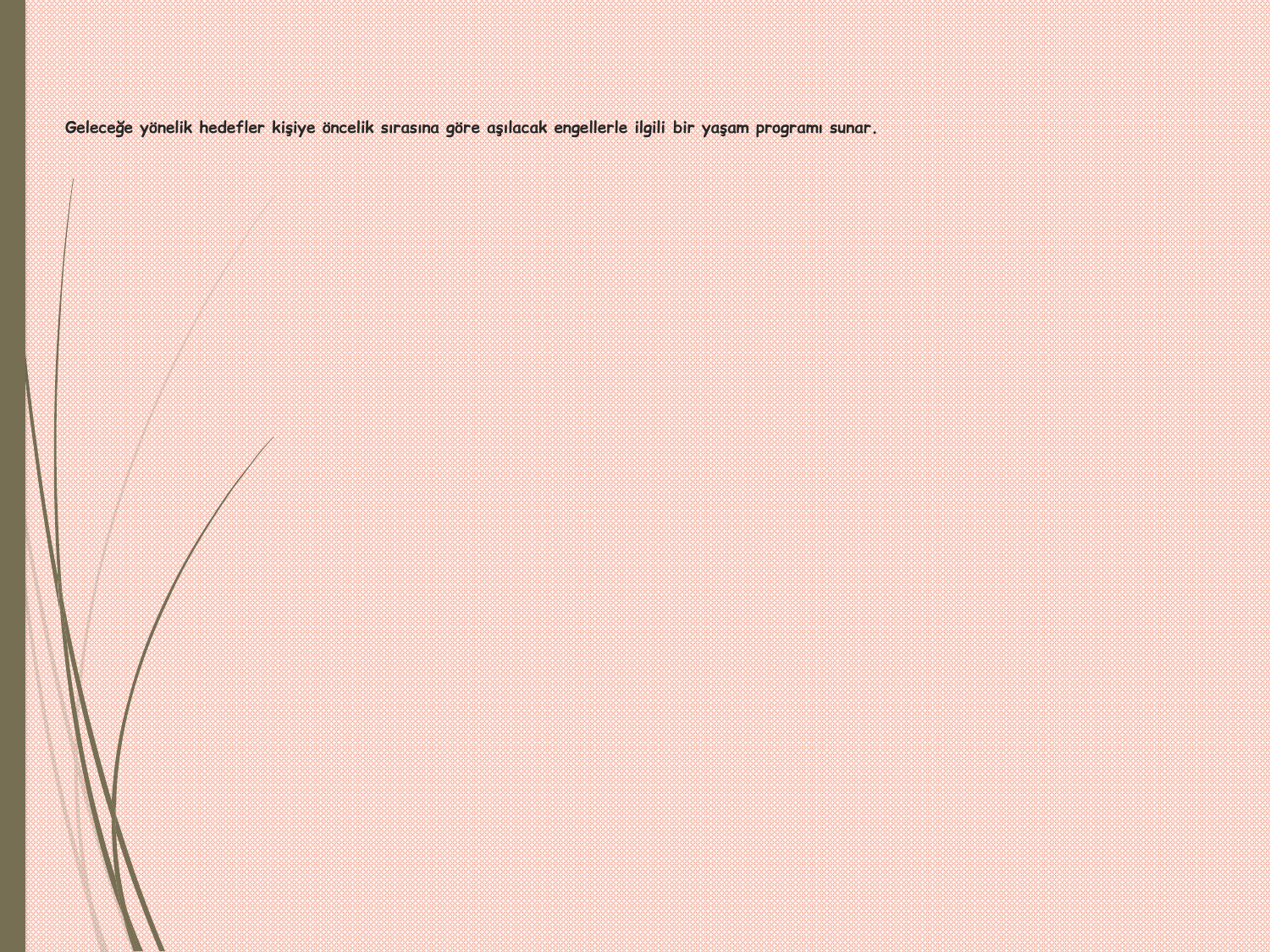

# Geleceğe yönelik hedefler kişiye öncelik sırasına göre aşılacak engellerle ilgili bir yaşam programı sunar.